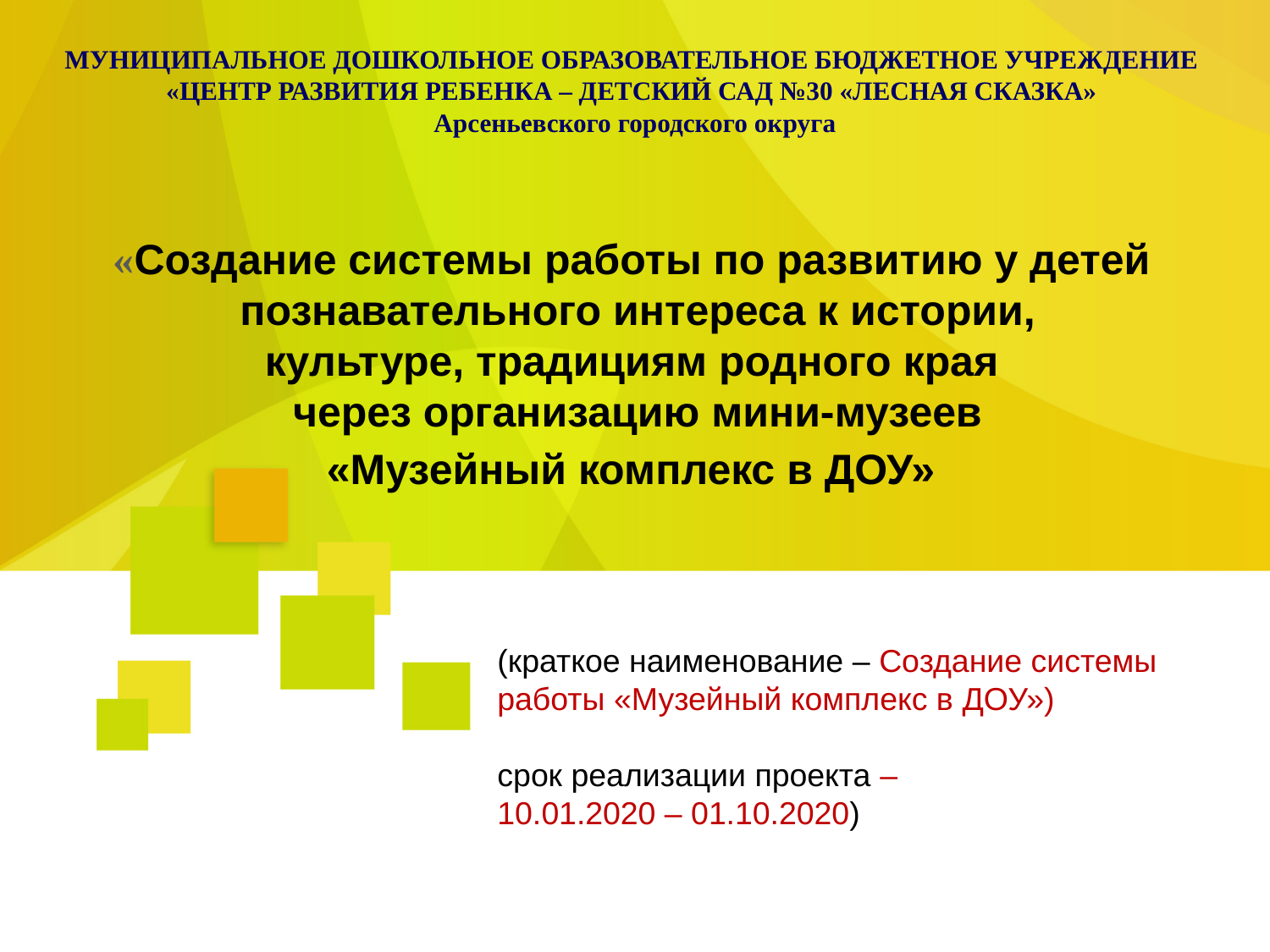

МУНИЦИПАЛЬНОЕ ДОШКОЛЬНОЕ ОБРАЗОВАТЕЛЬНОЕ БЮДЖЕТНОЕ УЧРЕЖДЕНИЕ
«ЦЕНТР РАЗВИТИЯ РЕБЕНКА – ДЕТСКИЙ САД №30 «ЛЕСНАЯ СКАЗКА»
Арсеньевского городского округа
«Создание системы работы по развитию у детей
познавательного интереса к истории,
культуре, традициям родного края
через организацию мини-музеев
«Музейный комплекс в ДОУ»
(краткое наименование – Создание системы
работы «Музейный комплекс в ДОУ»)
срок реализации проекта –
10.01.2020 – 01.10.2020)